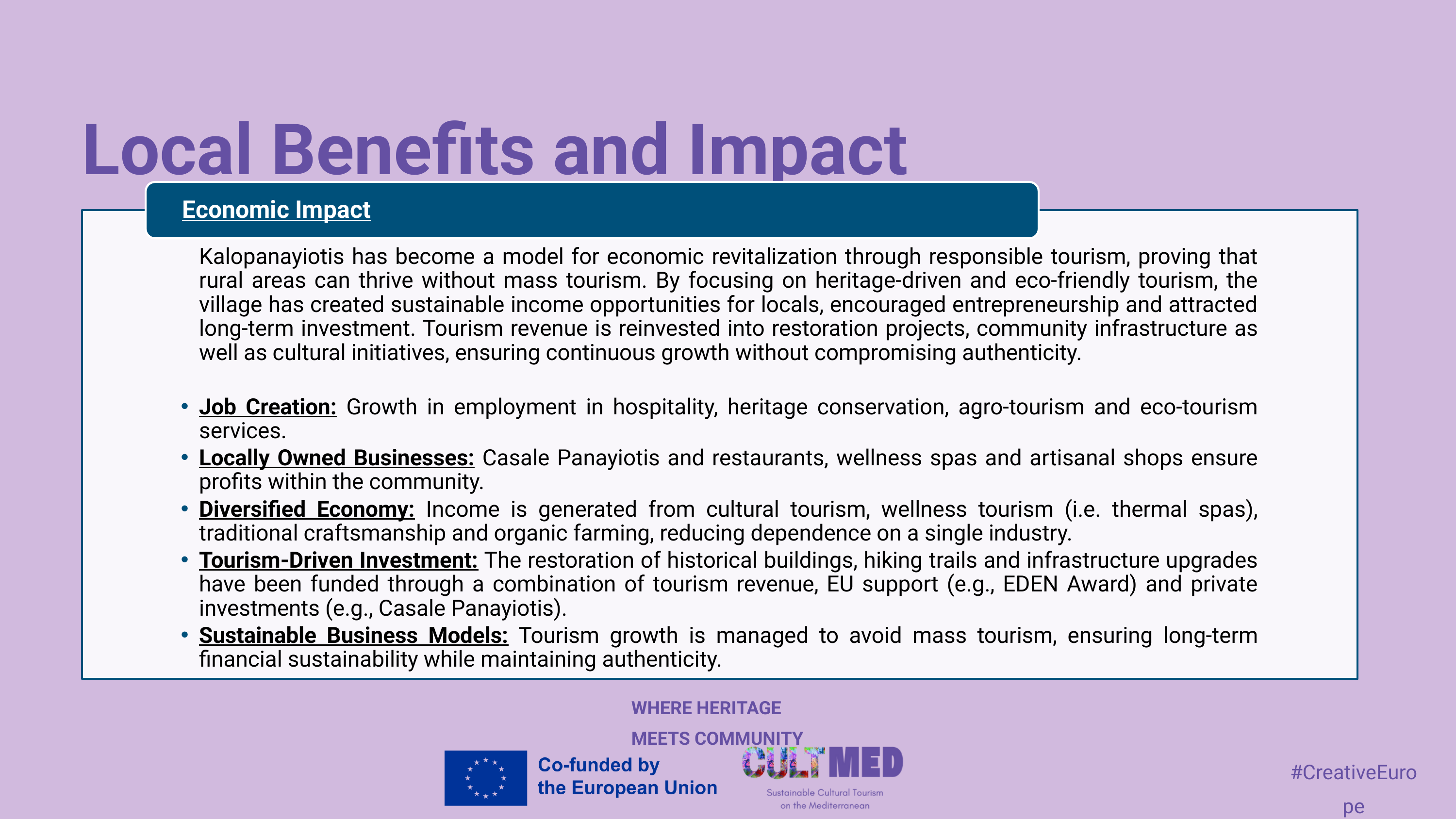

Local Benefits and Impact

Economic Impact

	Kalopanayiotis has become a model for economic revitalization through responsible tourism, proving that rural areas can thrive without mass tourism. By focusing on heritage-driven and eco-friendly tourism, the village has created sustainable income opportunities for locals, encouraged entrepreneurship and attracted long-term investment. Tourism revenue is reinvested into restoration projects, community infrastructure as well as cultural initiatives, ensuring continuous growth without compromising authenticity.

Job Creation: Growth in employment in hospitality, heritage conservation, agro-tourism and eco-tourism services.
Locally Owned Businesses: Casale Panayiotis and restaurants, wellness spas and artisanal shops ensure profits within the community.
Diversified Economy: Income is generated from cultural tourism, wellness tourism (i.e. thermal spas), traditional craftsmanship and organic farming, reducing dependence on a single industry.
Tourism-Driven Investment: The restoration of historical buildings, hiking trails and infrastructure upgrades have been funded through a combination of tourism revenue, EU support (e.g., EDEN Award) and private investments (e.g., Casale Panayiotis).
Sustainable Business Models: Tourism growth is managed to avoid mass tourism, ensuring long-term financial sustainability while maintaining authenticity.

WHERE HERITAGE
MEETS COMMUNITY

#CreativeEurope